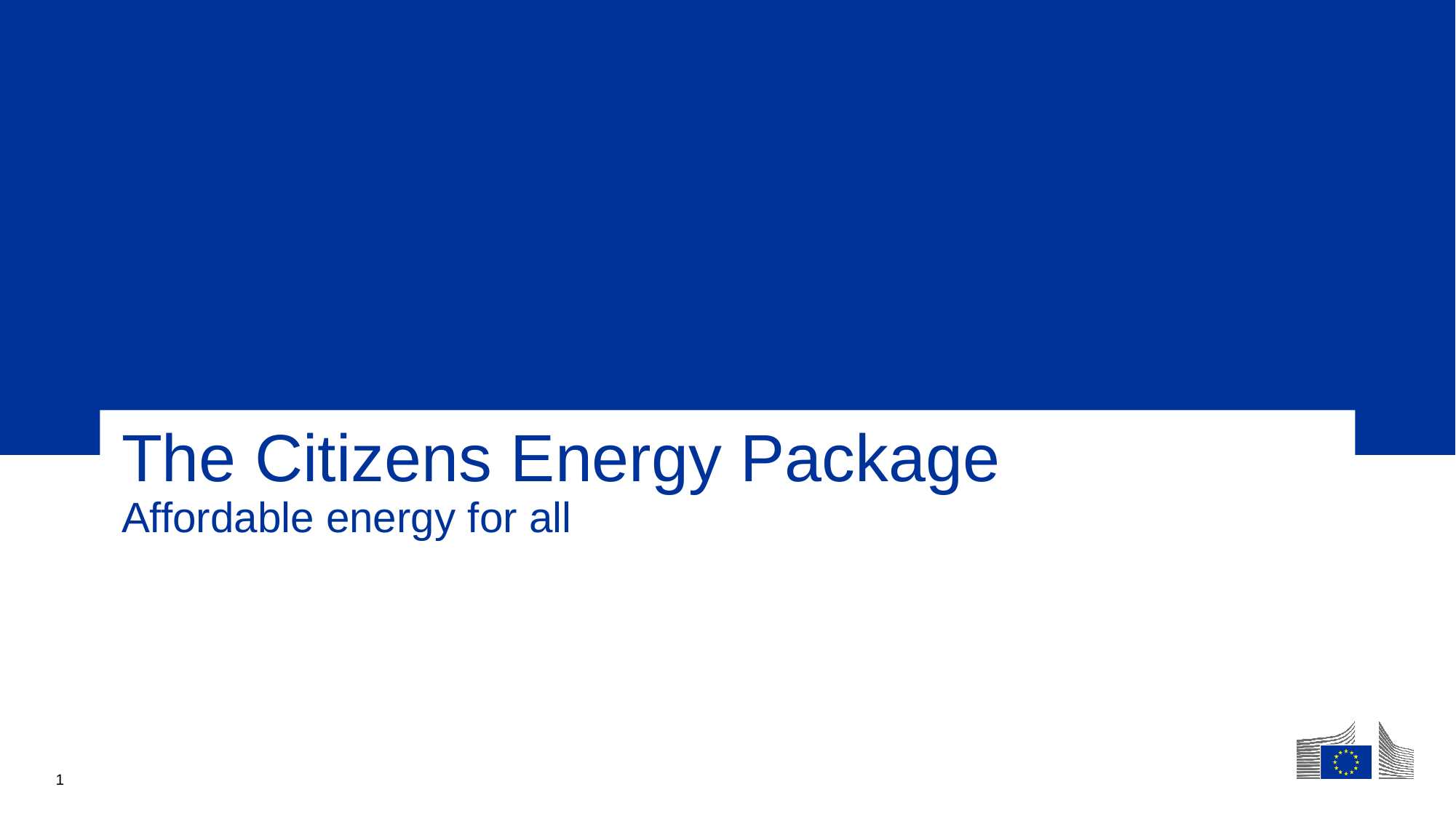

# The Citizens Energy Package Affordable energy for all

1